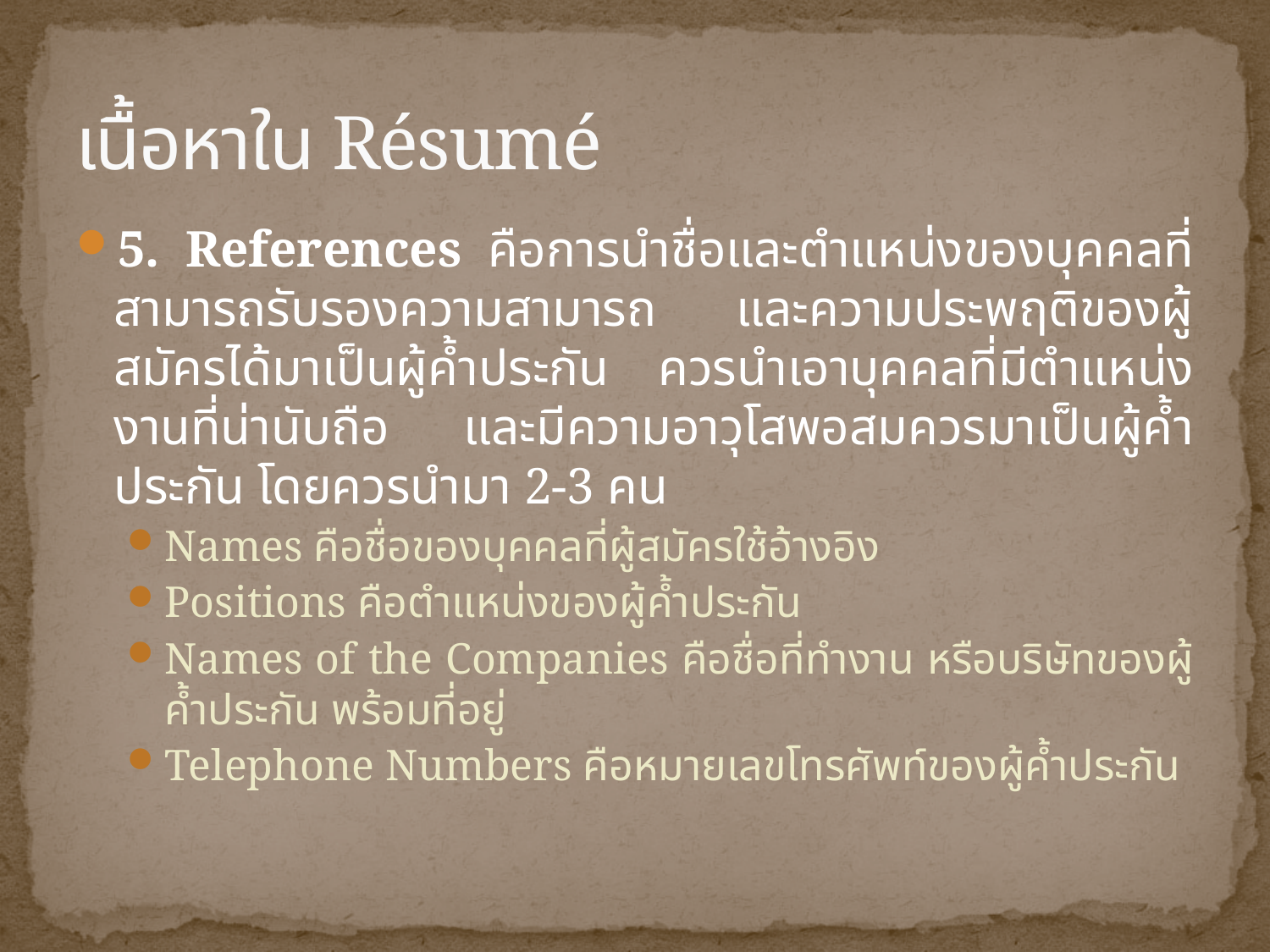

# เนื้อหาใน Résumé
5. References คือการนำชื่อและตำแหน่งของบุคคลที่สามารถรับรองความสามารถ และความประพฤติของผู้สมัครได้มาเป็นผู้ค้ำประกัน ควรนำเอาบุคคลที่มีตำแหน่งงานที่น่านับถือ และมีความอาวุโสพอสมควรมาเป็นผู้ค้ำประกัน โดยควรนำมา 2-3 คน
Names คือชื่อของบุคคลที่ผู้สมัครใช้อ้างอิง
Positions คือตำแหน่งของผู้ค้ำประกัน
Names of the Companies คือชื่อที่ทำงาน หรือบริษัทของผู้ค้ำประกัน พร้อมที่อยู่
Telephone Numbers คือหมายเลขโทรศัพท์ของผู้ค้ำประกัน